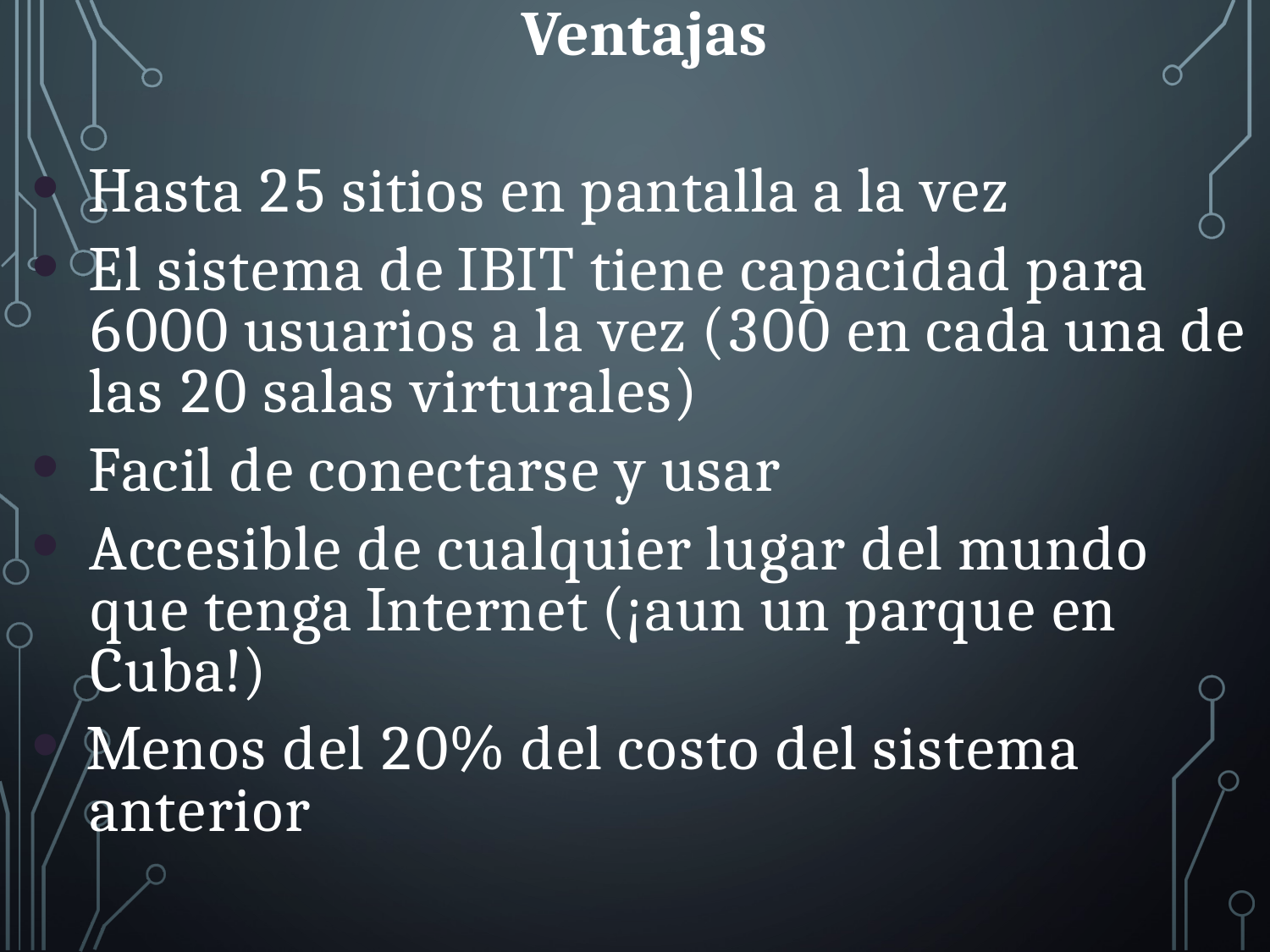

Ventajas

Hasta 25 sitios en pantalla a la vez
El sistema de IBIT tiene capacidad para 6000 usuarios a la vez (300 en cada una de las 20 salas virturales)
Facil de conectarse y usar
Accesible de cualquier lugar del mundo que tenga Internet (¡aun un parque en Cuba!)
Menos del 20% del costo del sistema anterior